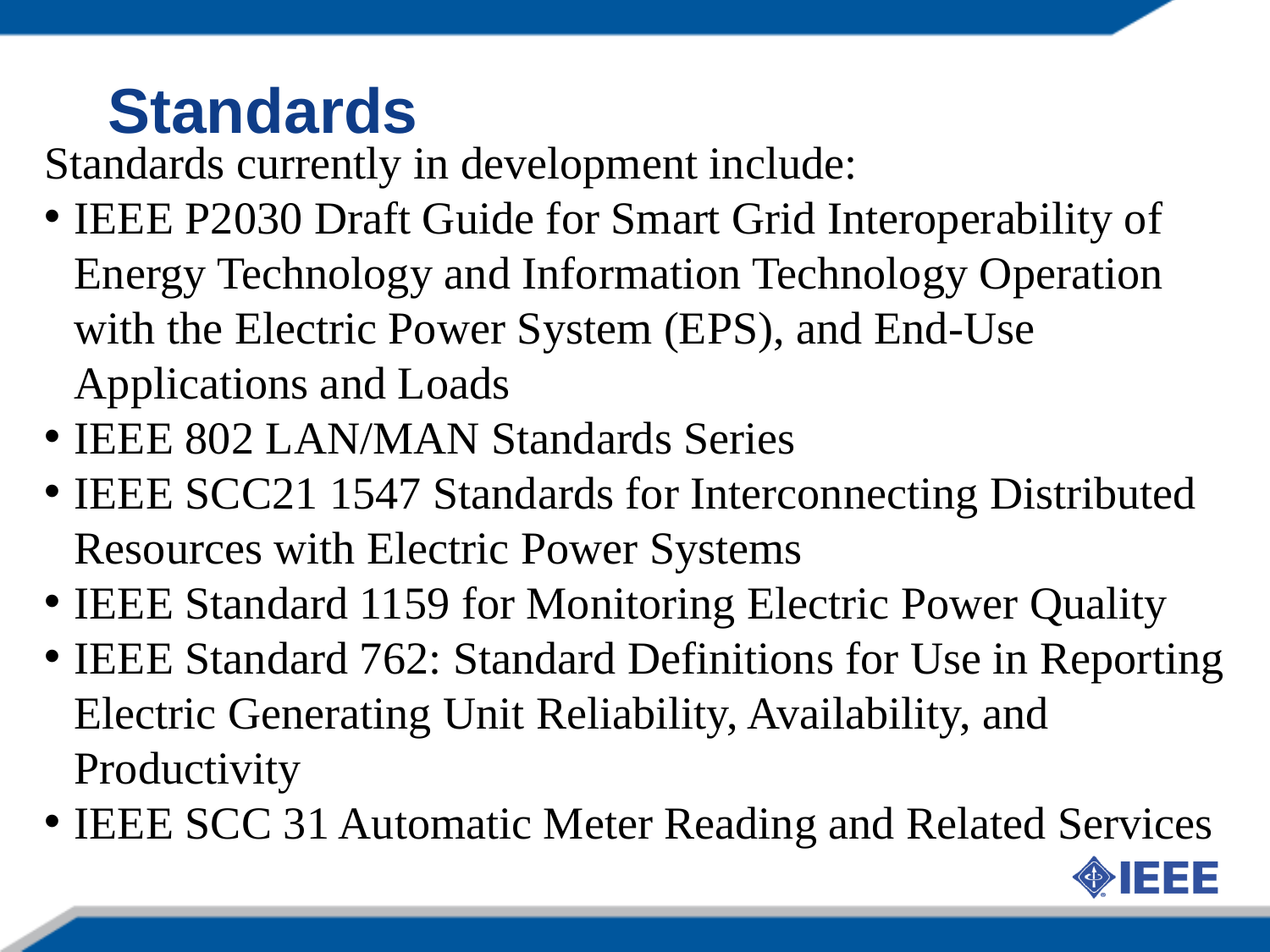

Standards
Standards currently in development include:
IEEE P2030 Draft Guide for Smart Grid Interoperability of Energy Technology and Information Technology Operation with the Electric Power System (EPS), and End-Use Applications and Loads
IEEE 802 LAN/MAN Standards Series
IEEE SCC21 1547 Standards for Interconnecting Distributed Resources with Electric Power Systems
IEEE Standard 1159 for Monitoring Electric Power Quality
IEEE Standard 762: Standard Definitions for Use in Reporting Electric Generating Unit Reliability, Availability, and Productivity
IEEE SCC 31 Automatic Meter Reading and Related Services